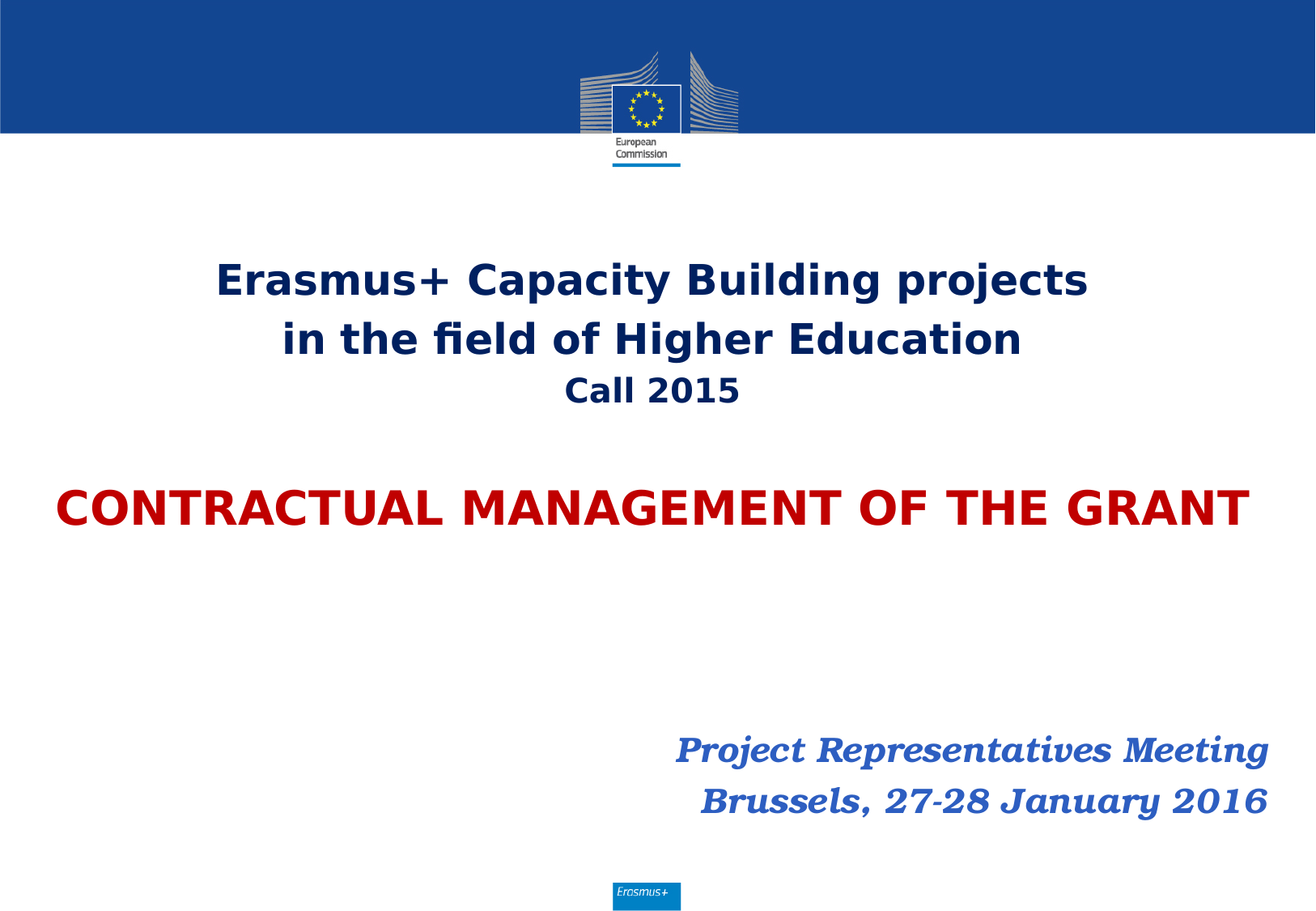

Erasmus+ Capacity Building projects
in the field of Higher Education
Call 2015

CONTRACTUAL MANAGEMENT OF THE GRANT

                         Project Representatives Meeting
                                   Brussels, 27-28 January 2016